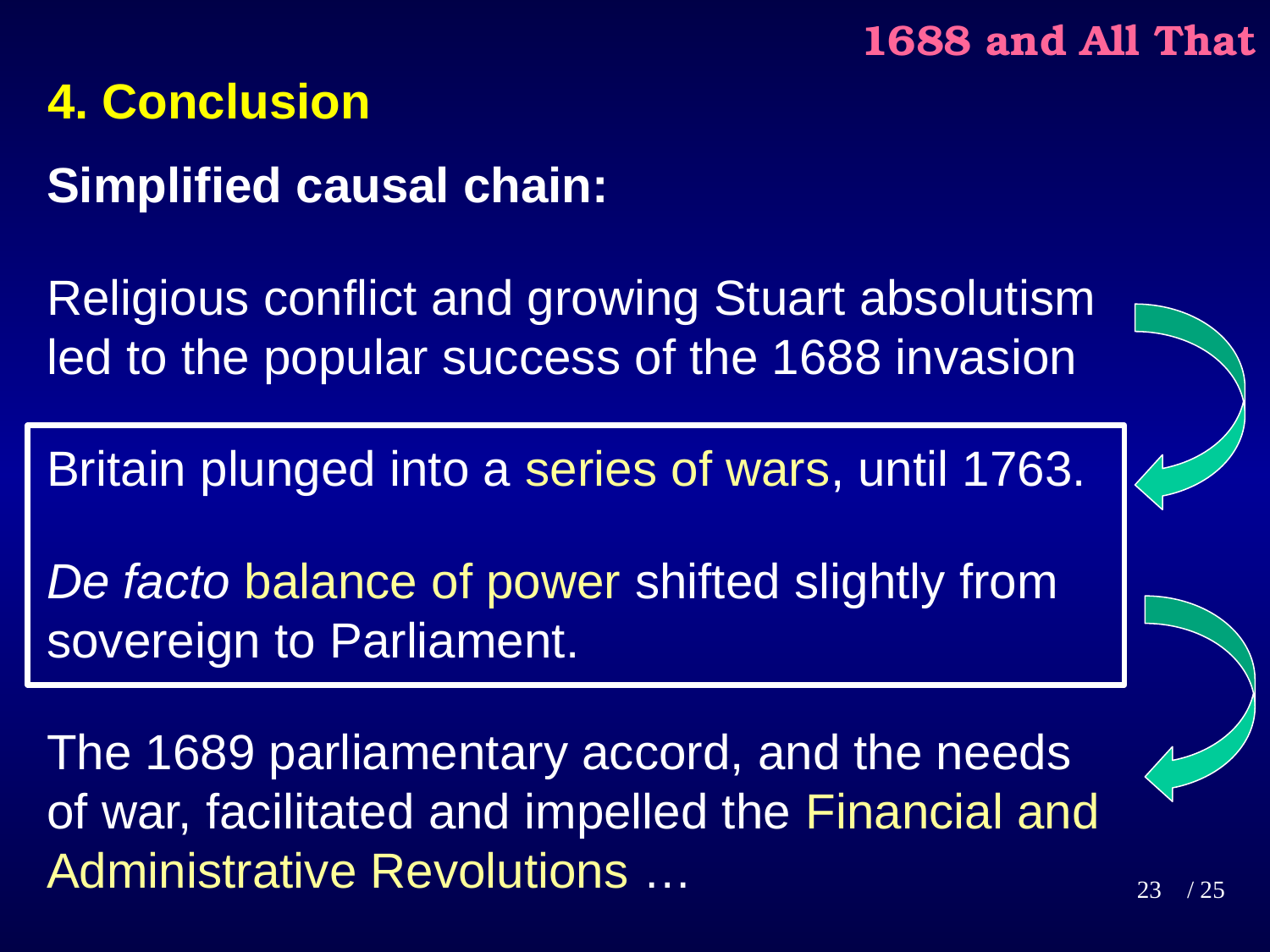

# 1688 and All That
4. Conclusion
Simplified causal chain:
Religious conflict and growing Stuart absolutism led to the popular success of the 1688 invasion
Britain plunged into a series of wars, until 1763.
De facto balance of power shifted slightly from sovereign to Parliament.
The 1689 parliamentary accord, and the needs of war, facilitated and impelled the Financial and Administrative Revolutions …

23
/ 25